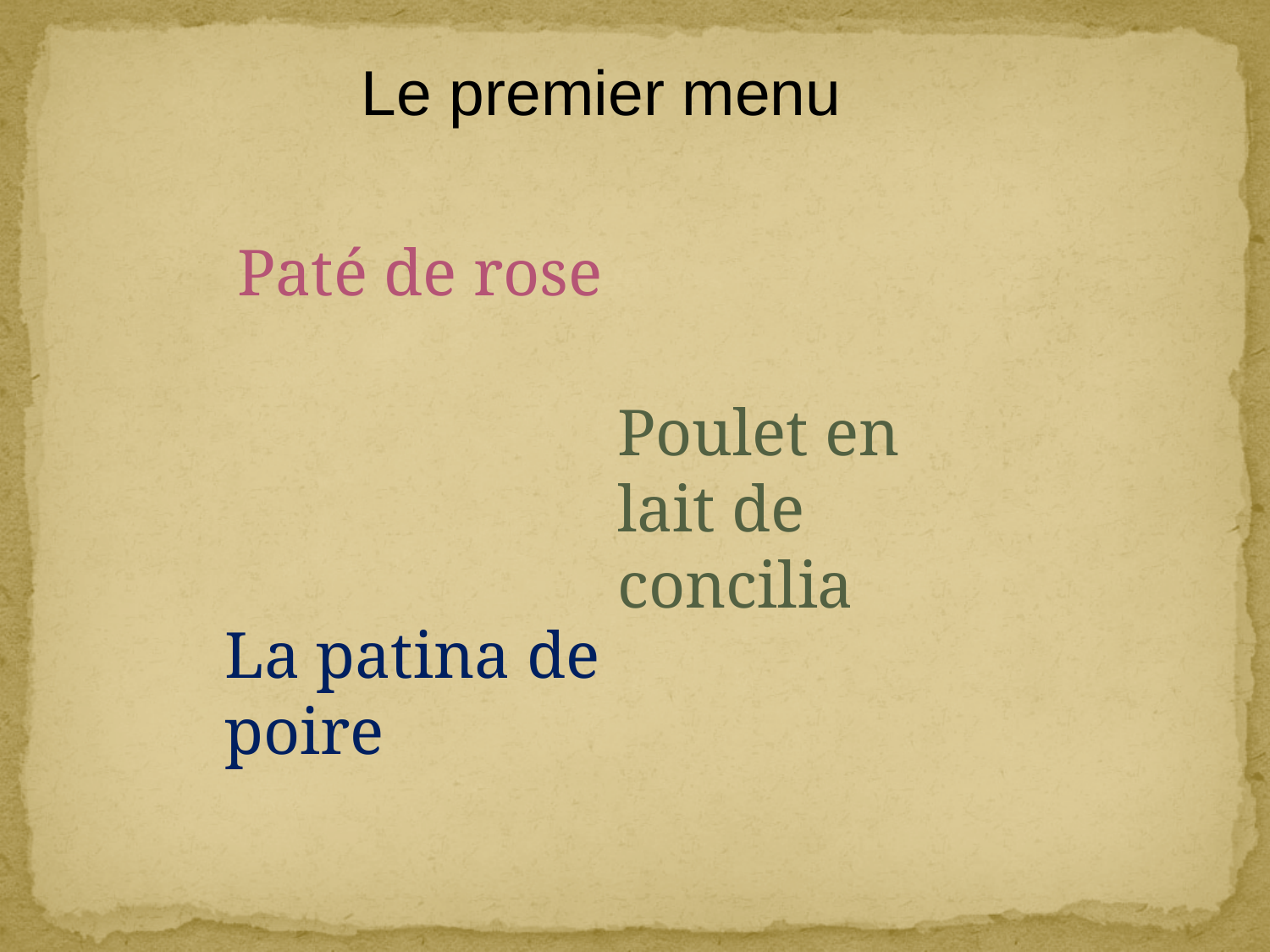

Le premier menu
Paté de rose
Poulet en lait de concilia
La patina de poire